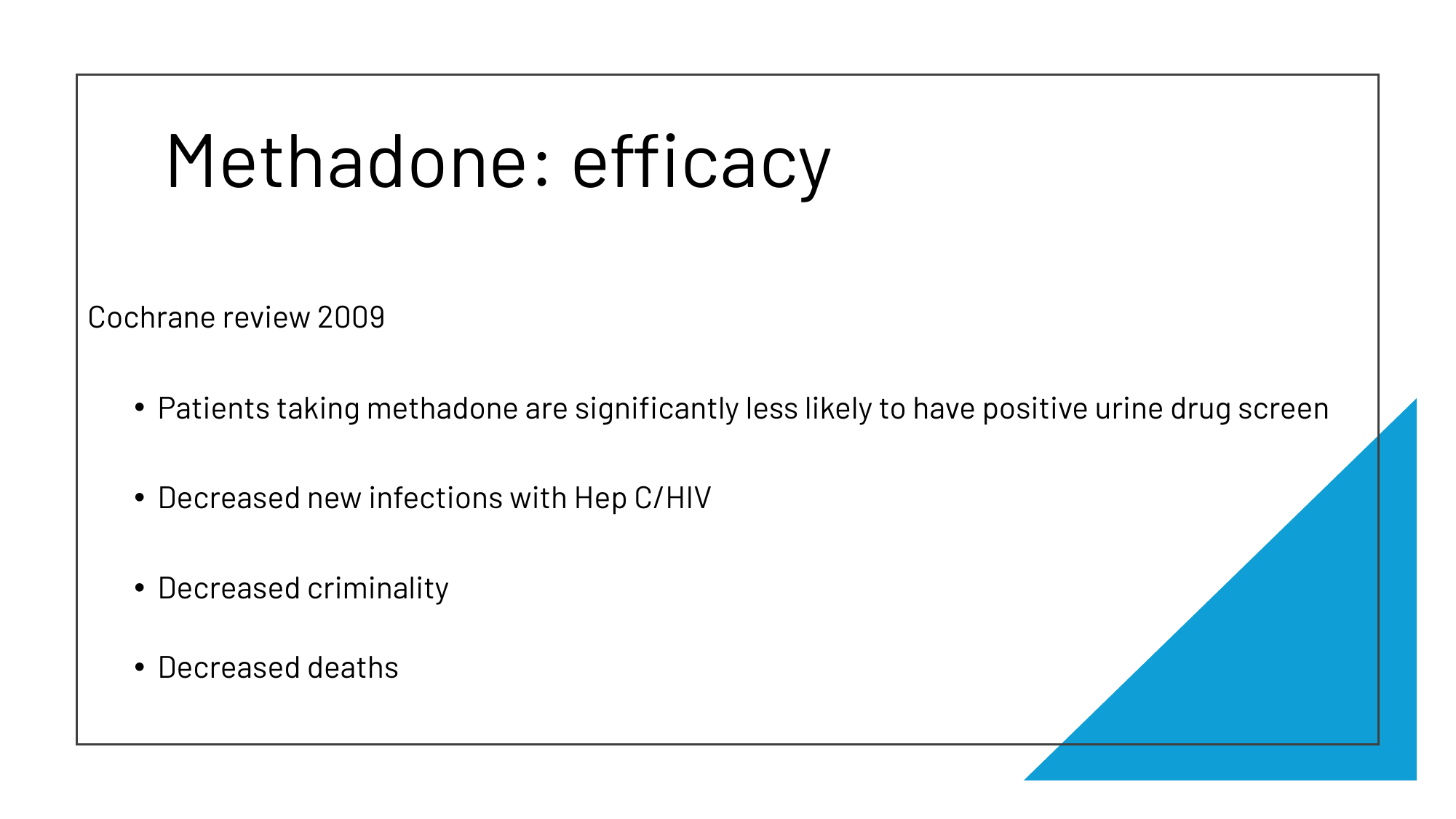

# Methadone: efficacy

Cochrane review 2009

Patients taking methadone are significantly less likely to have positive urine drug screen

Decreased new infections with Hep C/HIV

Decreased criminality

Decreased deaths